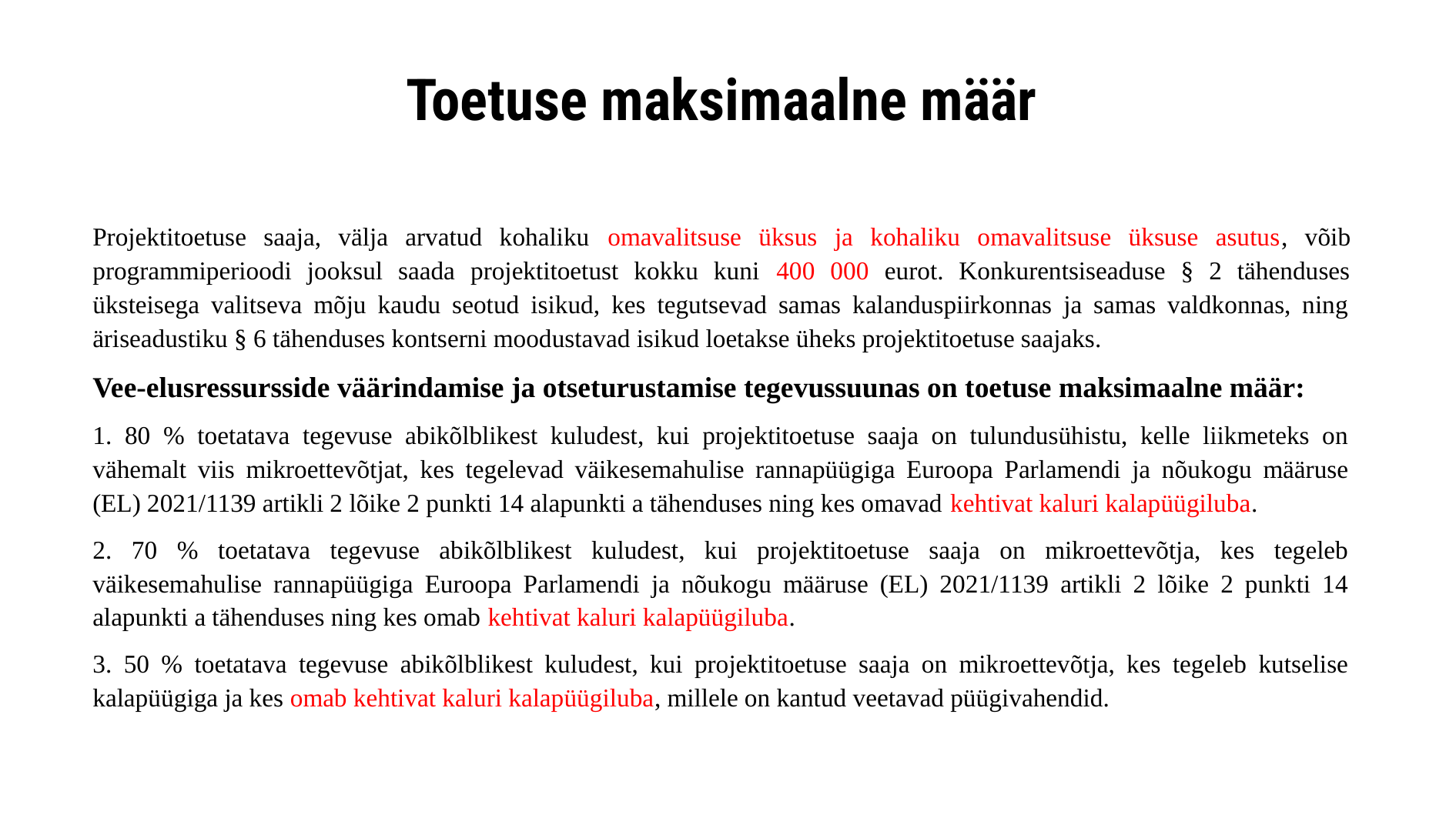

# Toetuse maksimaalne määr
Projektitoetuse saaja, välja arvatud kohaliku omavalitsuse üksus ja kohaliku omavalitsuse üksuse asutus, võib programmiperioodi jooksul saada projektitoetust kokku kuni 400 000 eurot. Konkurentsiseaduse § 2 tähenduses üksteisega valitseva mõju kaudu seotud isikud, kes tegutsevad samas kalanduspiirkonnas ja samas valdkonnas, ning äriseadustiku § 6 tähenduses kontserni moodustavad isikud loetakse üheks projektitoetuse saajaks.
Vee-elusressursside väärindamise ja otseturustamise tegevussuunas on toetuse maksimaalne määr:
1. 80 % toetatava tegevuse abikõlblikest kuludest, kui projektitoetuse saaja on tulundusühistu, kelle liikmeteks on vähemalt viis mikroettevõtjat, kes tegelevad väikesemahulise rannapüügiga Euroopa Parlamendi ja nõukogu määruse (EL) 2021/1139 artikli 2 lõike 2 punkti 14 alapunkti a tähenduses ning kes omavad kehtivat kaluri kalapüügiluba.
2. 70 % toetatava tegevuse abikõlblikest kuludest, kui projektitoetuse saaja on mikroettevõtja, kes tegeleb väikesemahulise rannapüügiga Euroopa Parlamendi ja nõukogu määruse (EL) 2021/1139 artikli 2 lõike 2 punkti 14 alapunkti a tähenduses ning kes omab kehtivat kaluri kalapüügiluba.
3. 50 % toetatava tegevuse abikõlblikest kuludest, kui projektitoetuse saaja on mikroettevõtja, kes tegeleb kutselise kalapüügiga ja kes omab kehtivat kaluri kalapüügiluba, millele on kantud veetavad püügivahendid.